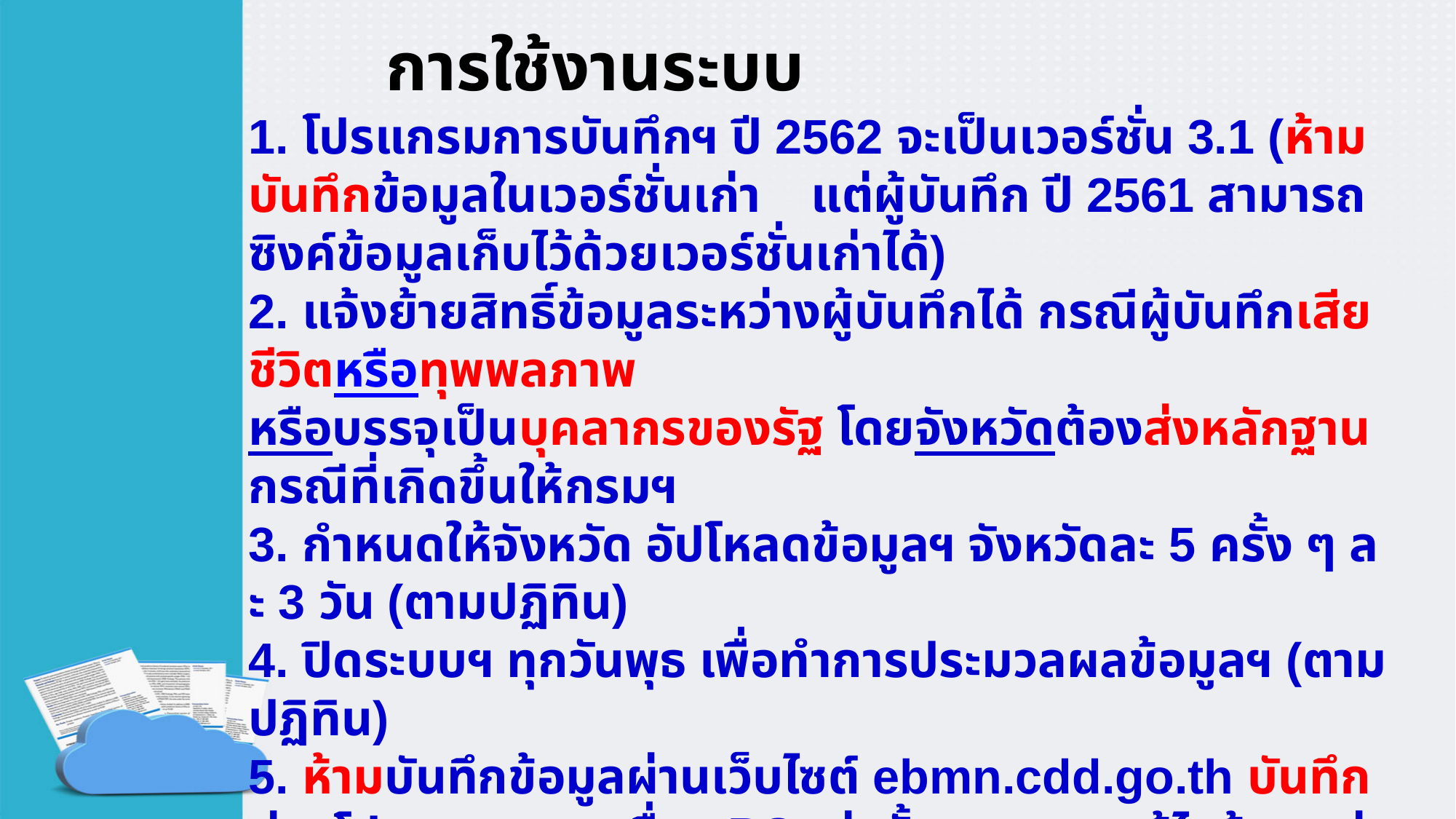

# การใช้งานระบบ
1. โปรแกรมการบันทึกฯ ปี 2562 จะเป็นเวอร์ชั่น 3.1 (ห้ามบันทึกข้อมูลในเวอร์ชั่นเก่า    แต่ผู้บันทึก ปี 2561 สามารถซิงค์ข้อมูลเก็บไว้ด้วยเวอร์ชั่นเก่าได้)
2. แจ้งย้ายสิทธิ์ข้อมูลระหว่างผู้บันทึกได้ กรณีผู้บันทึกเสียชีวิตหรือทุพพลภาพ
หรือบรรจุเป็นบุคลากรของรัฐ โดยจังหวัดต้องส่งหลักฐานกรณีที่เกิดขึ้นให้กรมฯ
3. กำหนดให้จังหวัด อัปโหลดข้อมูลฯ จังหวัดละ 5 ครั้ง ๆ ละ 3 วัน (ตามปฏิทิน)
4. ปิดระบบฯ ทุกวันพุธ เพื่อทำการประมวลผลข้อมูลฯ (ตามปฏิทิน)
5. ห้ามบันทึกข้อมูลผ่านเว็บไซต์ ebmn.cdd.go.th บันทึกผ่านโปรแกรมบนเครื่อง PC เท่านั้น สามารถแก้ไขข้อมูลผ่านเว็บไซต์ได้ แต่อัปโหลดได้เฉพาะวันที่จังหวัดได้รับสิทธิอัปโหลด
6. ผู้ตรวจสอบข้อมูล สามารถยืนยันข้อมูลผ่านเว็บไซต์ได้วันพฤหัสบดีถึงวันอังคาร